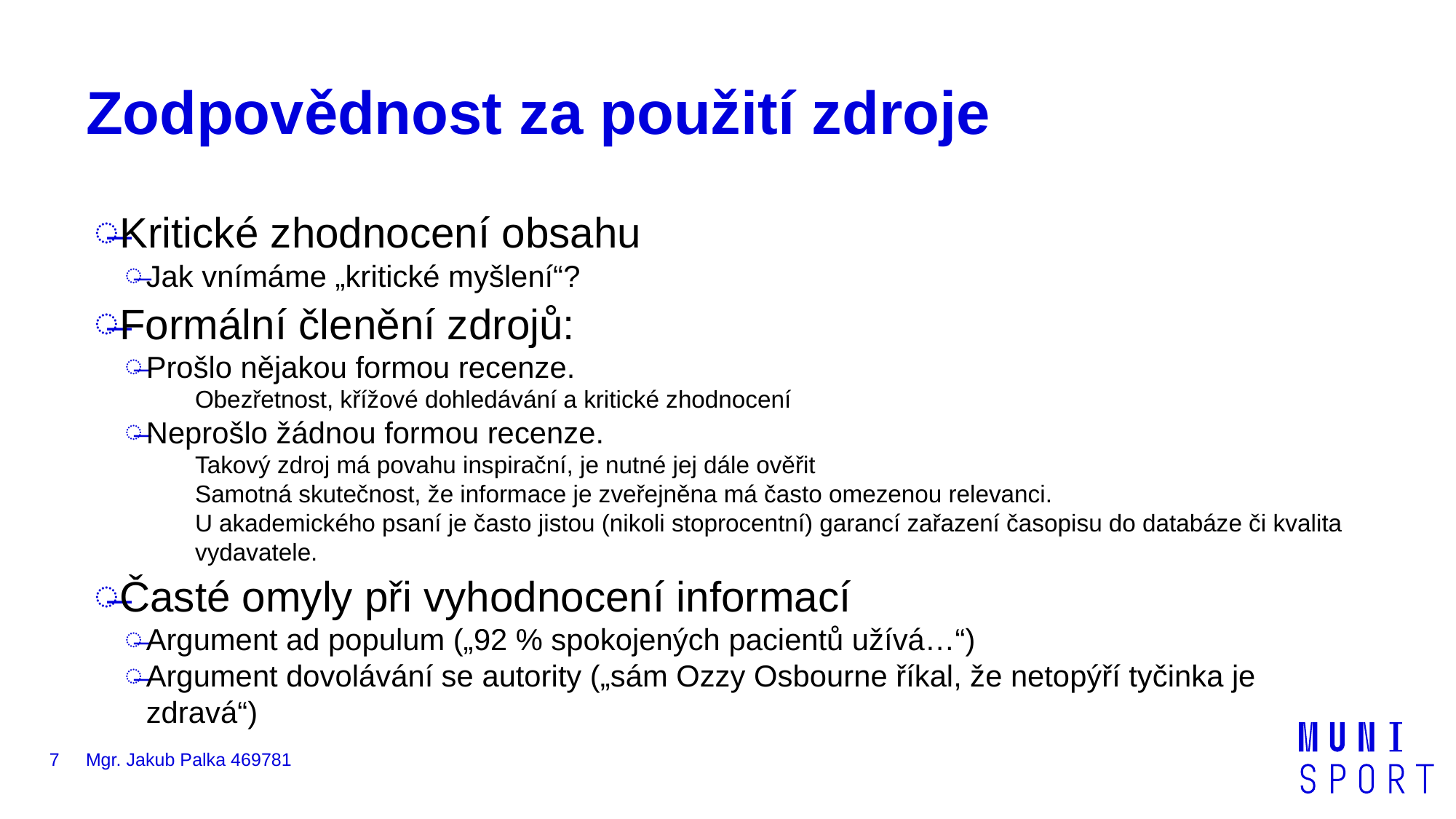

# Zodpovědnost za použití zdroje
Kritické zhodnocení obsahu
Jak vnímáme „kritické myšlení“?
Formální členění zdrojů:
Prošlo nějakou formou recenze.
Obezřetnost, křížové dohledávání a kritické zhodnocení
Neprošlo žádnou formou recenze.
Takový zdroj má povahu inspirační, je nutné jej dále ověřit
Samotná skutečnost, že informace je zveřejněna má často omezenou relevanci.
U akademického psaní je často jistou (nikoli stoprocentní) garancí zařazení časopisu do databáze či kvalita vydavatele.
Časté omyly při vyhodnocení informací
Argument ad populum („92 % spokojených pacientů užívá…“)
Argument dovolávání se autority („sám Ozzy Osbourne říkal, že netopýří tyčinka je zdravá“)
7
Mgr. Jakub Palka 469781